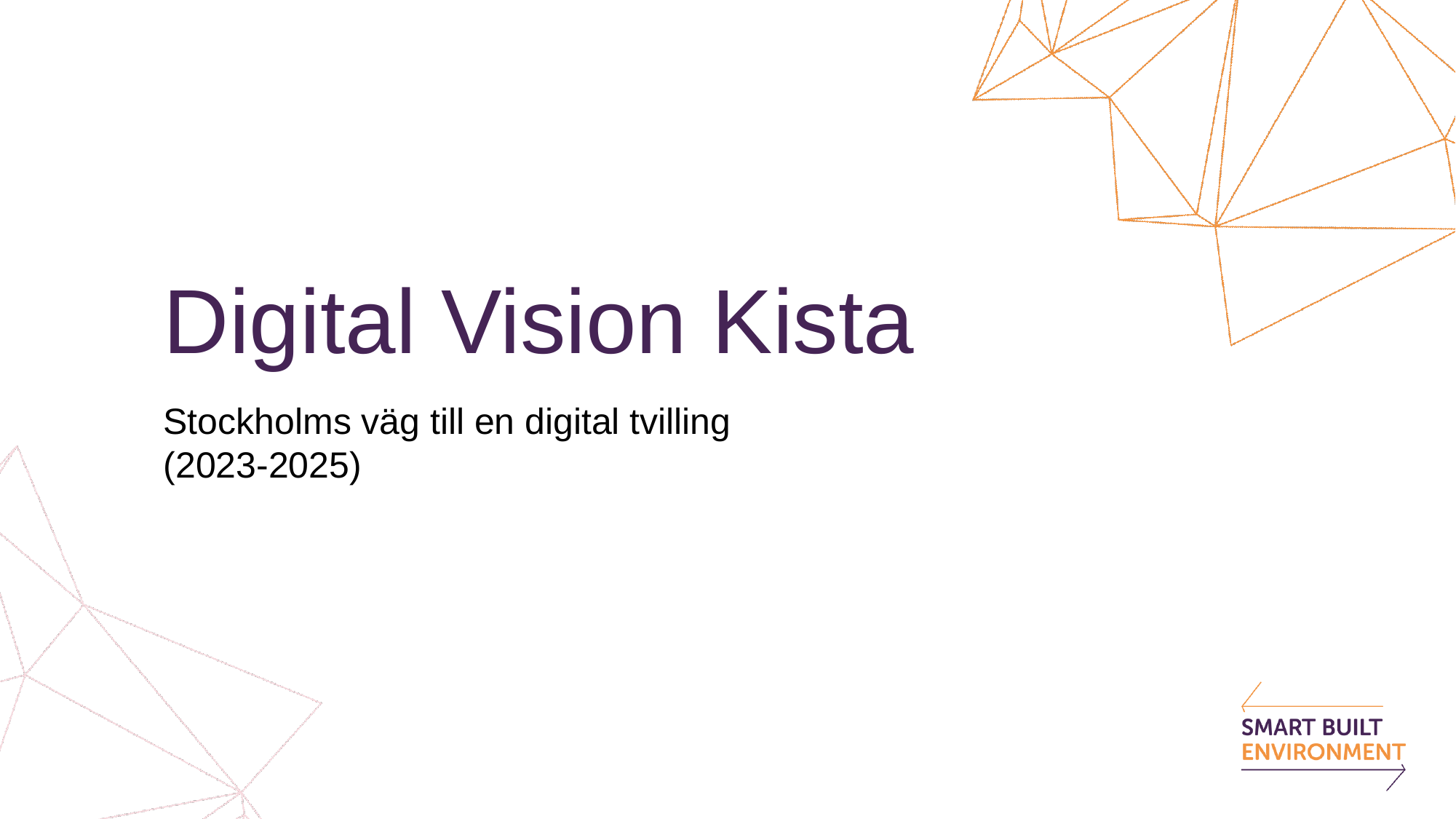

# Digital Vision Kista
Stockholms väg till en digital tvilling
(2023-2025)